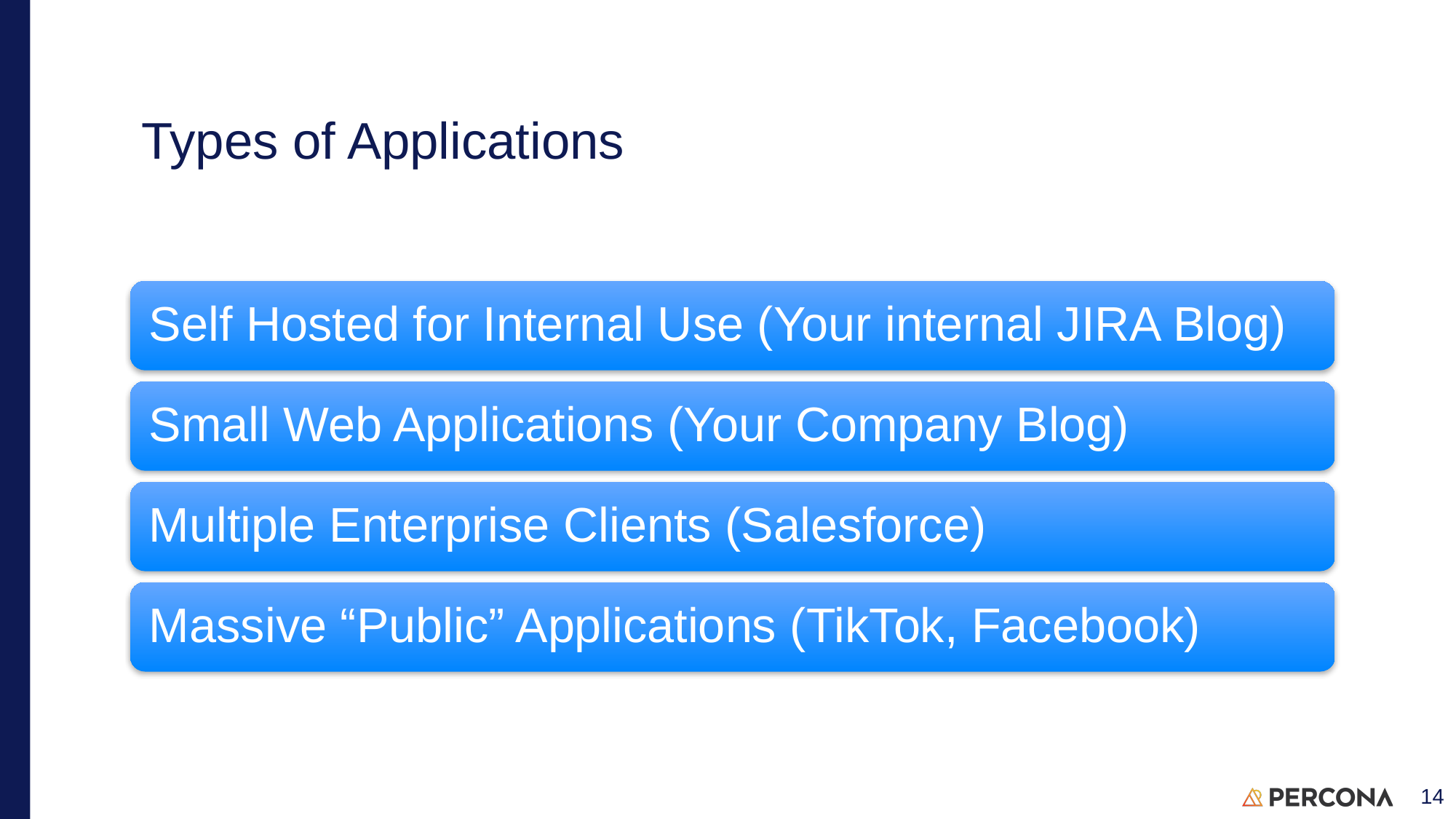

# Types of Applications

Self Hosted for Internal Use (Your internal JIRA Blog)

Small Web Applications (Your Company Blog)

Multiple Enterprise Clients (Salesforce)

Massive “Public” Applications (TikTok, Facebook)
14